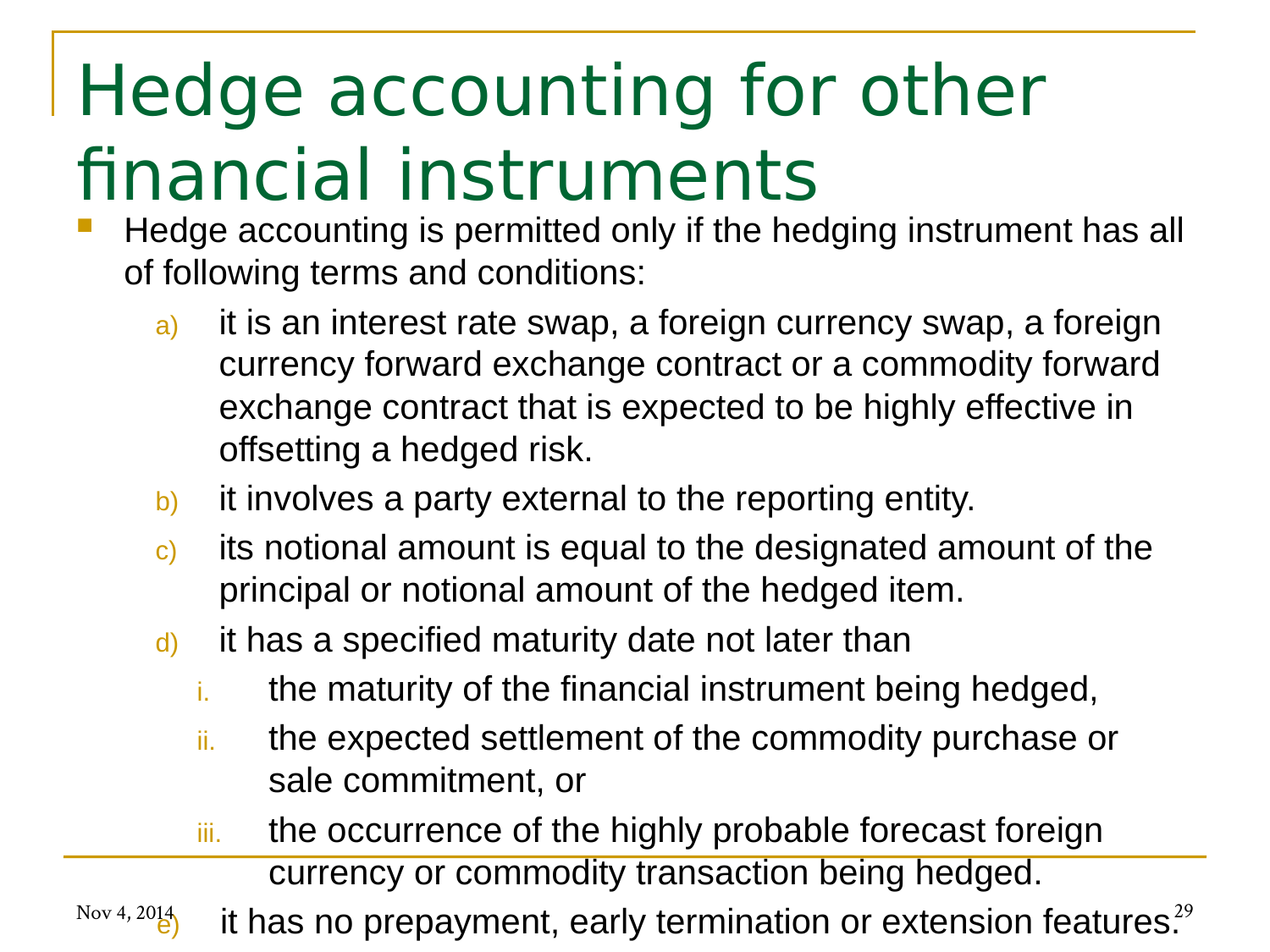

# Hedge accounting for other financial instruments
Hedge accounting is permitted only if the hedging instrument has all of following terms and conditions:
it is an interest rate swap, a foreign currency swap, a foreign currency forward exchange contract or a commodity forward exchange contract that is expected to be highly effective in offsetting a hedged risk.
it involves a party external to the reporting entity.
its notional amount is equal to the designated amount of the principal or notional amount of the hedged item.
it has a specified maturity date not later than
the maturity of the financial instrument being hedged,
the expected settlement of the commodity purchase or sale commitment, or
the occurrence of the highly probable forecast foreign currency or commodity transaction being hedged.
it has no prepayment, early termination or extension features.

Nov 4, 2014
29